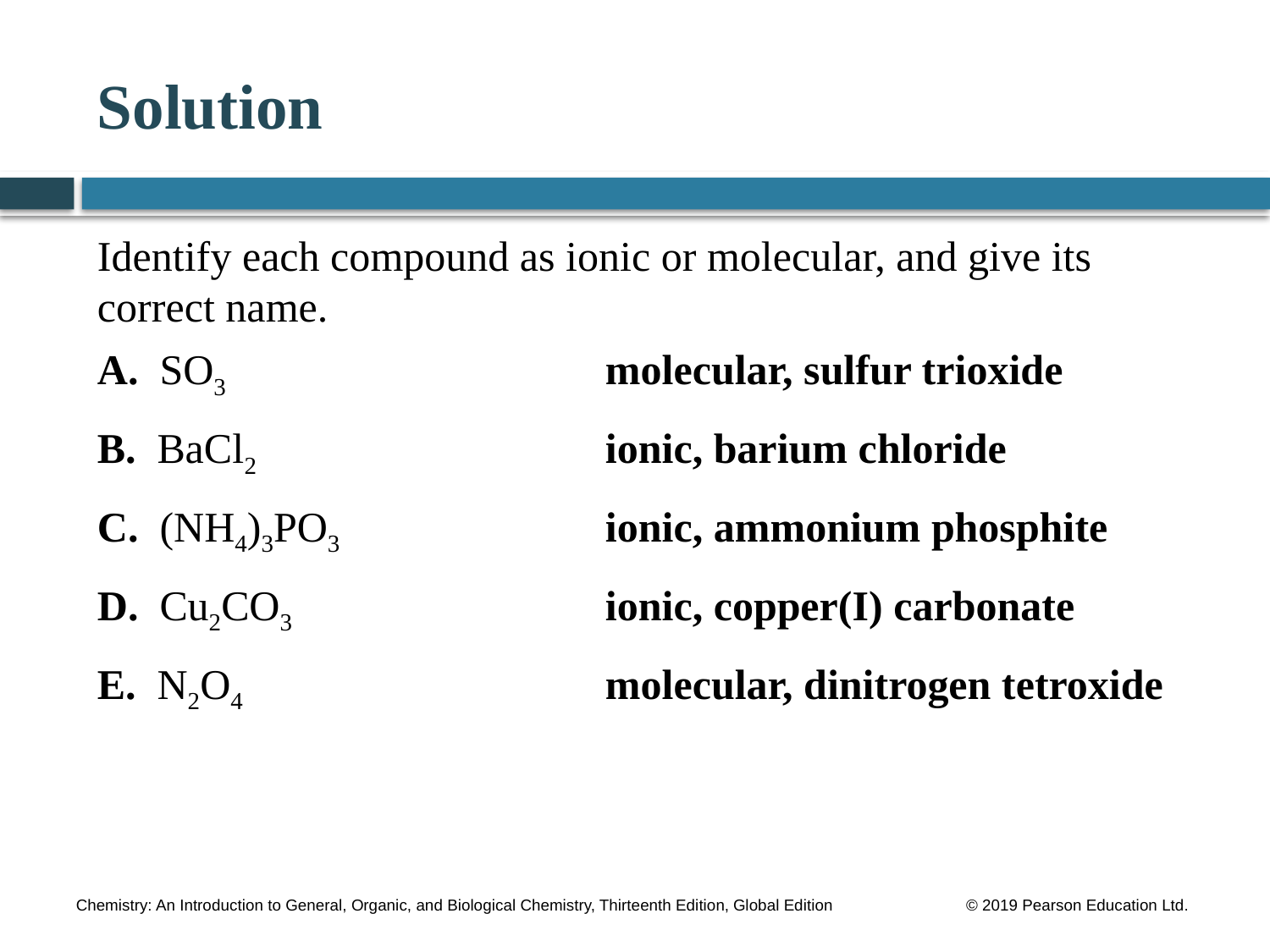

# Solution
Identify each compound as ionic or molecular, and give its  correct name.
A.  SO3			molecular, sulfur trioxide
B.  BaCl2			ionic, barium chloride
C.  (NH4)3PO3			ionic, ammonium phosphite
D.  Cu2CO3		           	ionic, copper(I) carbonate
E.  N2O4			molecular, dinitrogen tetroxide